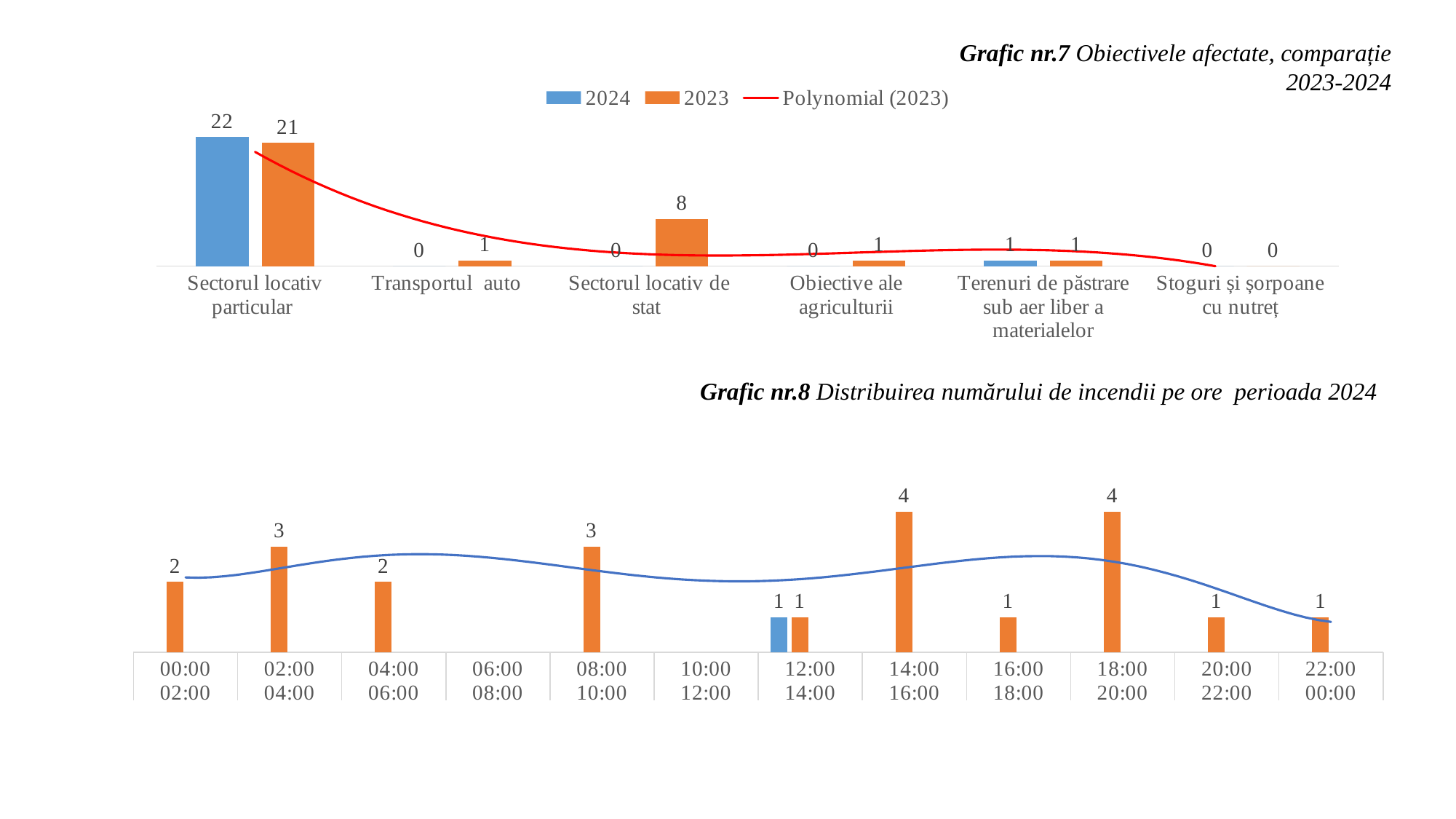

Grafic nr.7 Obiectivele afectate, comparație 2023-2024

### Chart

| Category | 2024 | 2023 |
|---|---|---|
| Sectorul locativ particular  | 22.0 | 21.0 |
| Transportul  auto   | 0.0 | 1.0 |
| Sectorul locativ de stat  | 0.0 | 8.0 |
| Obiective ale agriculturii | 0.0 | 1.0 |
| Terenuri de păstrare sub aer liber a materialelor | 1.0 | 1.0 |
| Stoguri și șorpoane cu nutreț | 0.0 | 0.0 |
Grafic nr.8 Distribuirea numărului de incendii pe ore  perioada 2024

### Chart

| Category | Terenuri de păstrare sub aer liber a materialelor | Sectorul locativ particular |  |  |
|---|---|---|---|---|
| 00:00 | None | 2.0 | None | None |
| 02:00 | None | 3.0 | None | None |
| 04:00 | None | 2.0 | None | None |
| 06:00 | None | None | None | None |
| 08:00 | None | 3.0 | None | None |
| 10:00 | None | None | None | None |
| 12:00 | 1.0 | 1.0 | None | None |
| 14:00 | None | 4.0 | None | None |
| 16:00 | None | 1.0 | None | None |
| 18:00 | None | 4.0 | None | None |
| 20:00 | None | 1.0 | None | None |
| 22:00 | None | 1.0 | None | None |